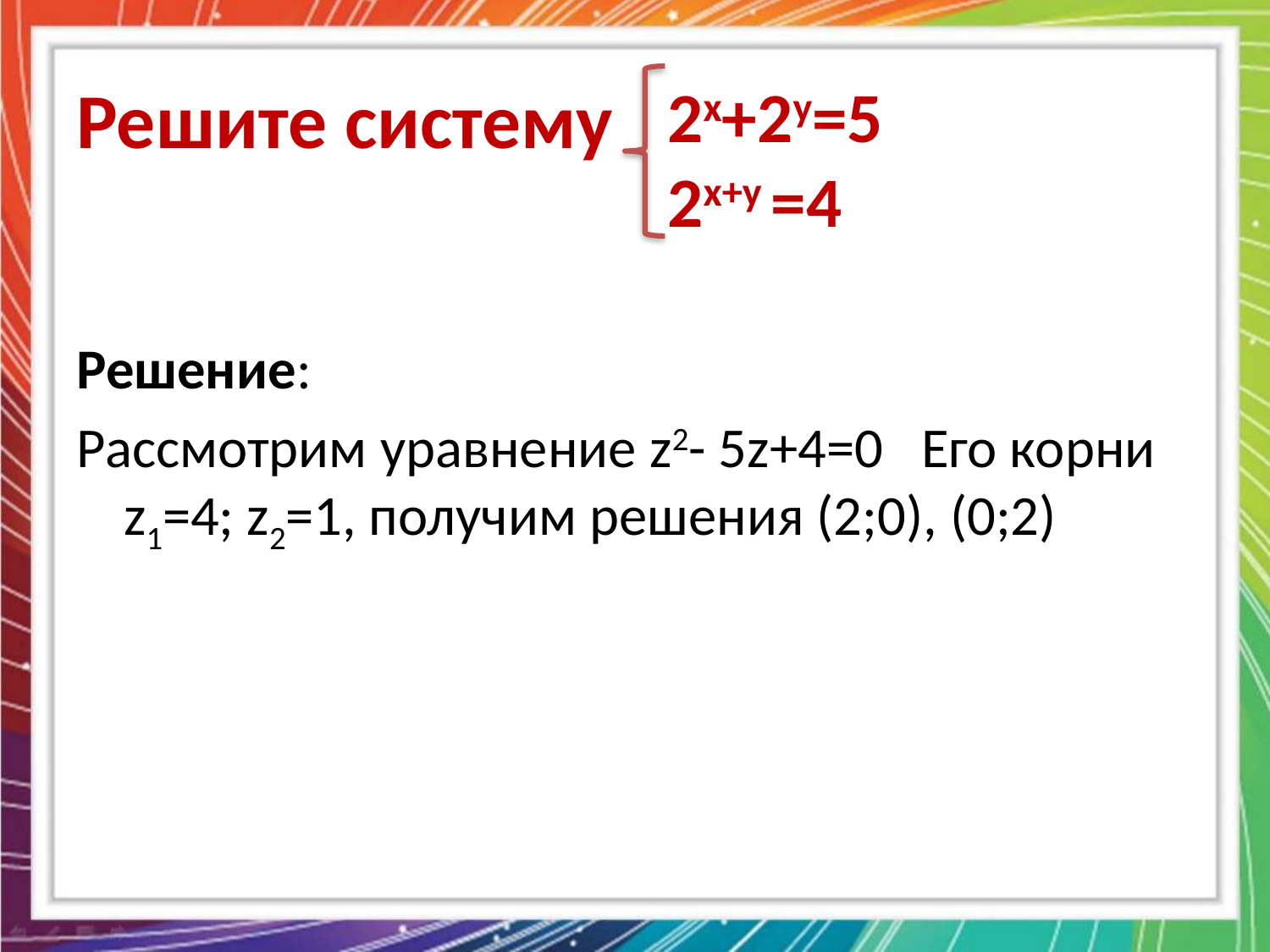

# Решите систему

2х+2у=5
2х+у =4

Решение:
Рассмотрим уравнение z2- 5z+4=0   Его корни z1=4; z2=1, получим решения (2;0), (0;2)